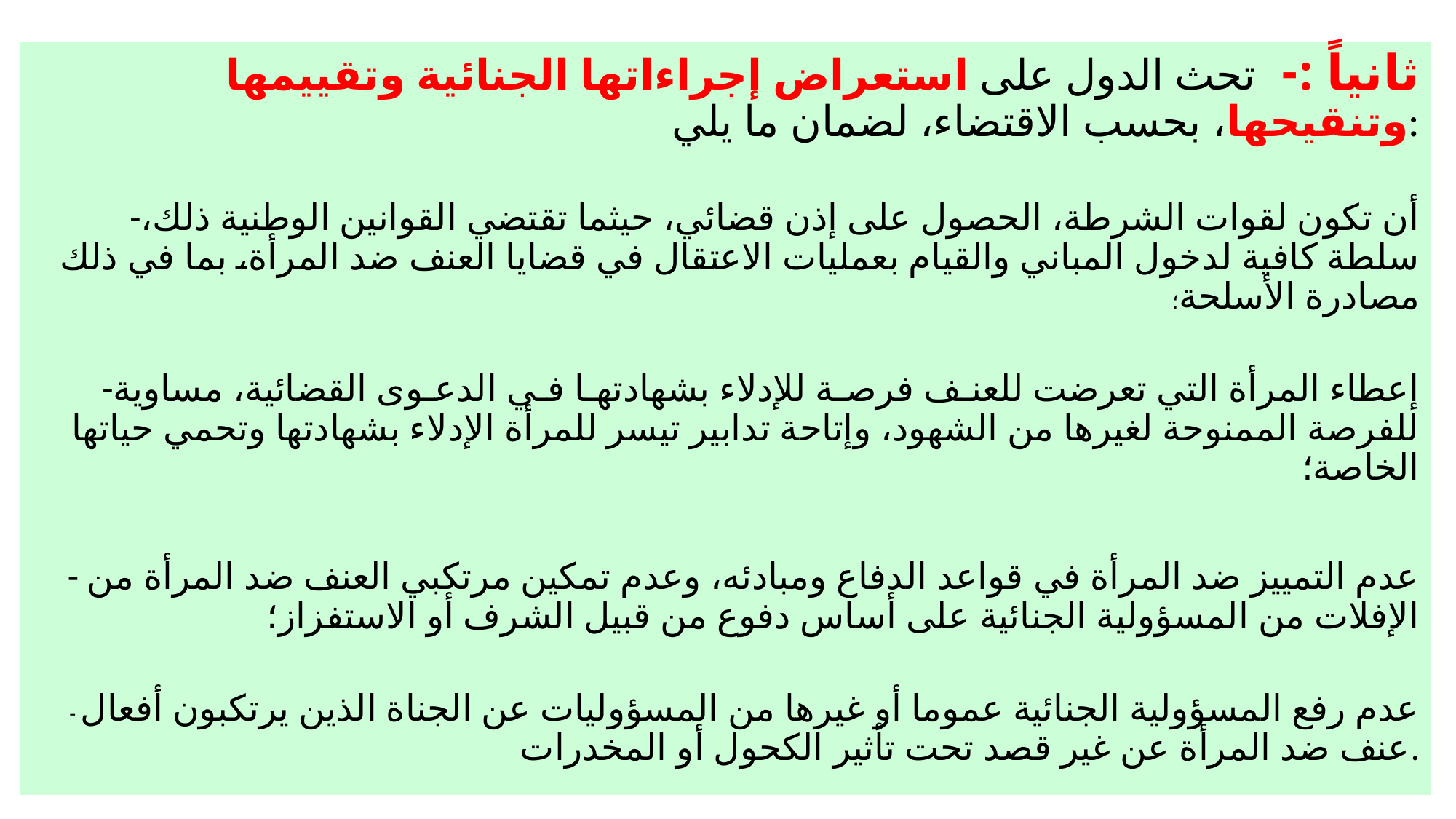

ثانياً :-  تحث الدول على استعراض إجراءاتها الجنائية وتقييمها وتنقيحها، بحسب الاقتضاء، لضمان ما يلي:

-أن تكون لقوات الشرطة، الحصول على إذن قضائي، حيثما تقتضي القوانين الوطنية ذلك، سلطة كافية لدخول المباني والقيام بعمليات الاعتقال في قضايا العنف ضد المرأة، بما في ذلك مصادرة الأسلحة؛

-إعطاء المرأة التي تعرضت للعنـف فرصـة للإدلاء بشهادتهـا فـي الدعـوى القضائية، مساوية للفرصة الممنوحة لغيرها من الشهود، وإتاحة تدابير تيسر للمرأة اﻹدﻻء بشهادتها وتحمي حياتها الخاصة؛

- عدم التمييز ضد المرأة في قواعد الدفاع ومبادئه، وعدم تمكين مرتكبي العنف ضد المرأة من الإفلات من المسؤولية الجنائية على أساس دفوع من قبيل الشرف أو الاستفزاز؛

- عدم رفع المسؤولية الجنائية عموما أو غيرها من المسؤوليات عن الجناة الذين يرتكبون أفعال عنف ضد المرأة عن غير قصد تحت تأثير الكحول أو المخدرات.